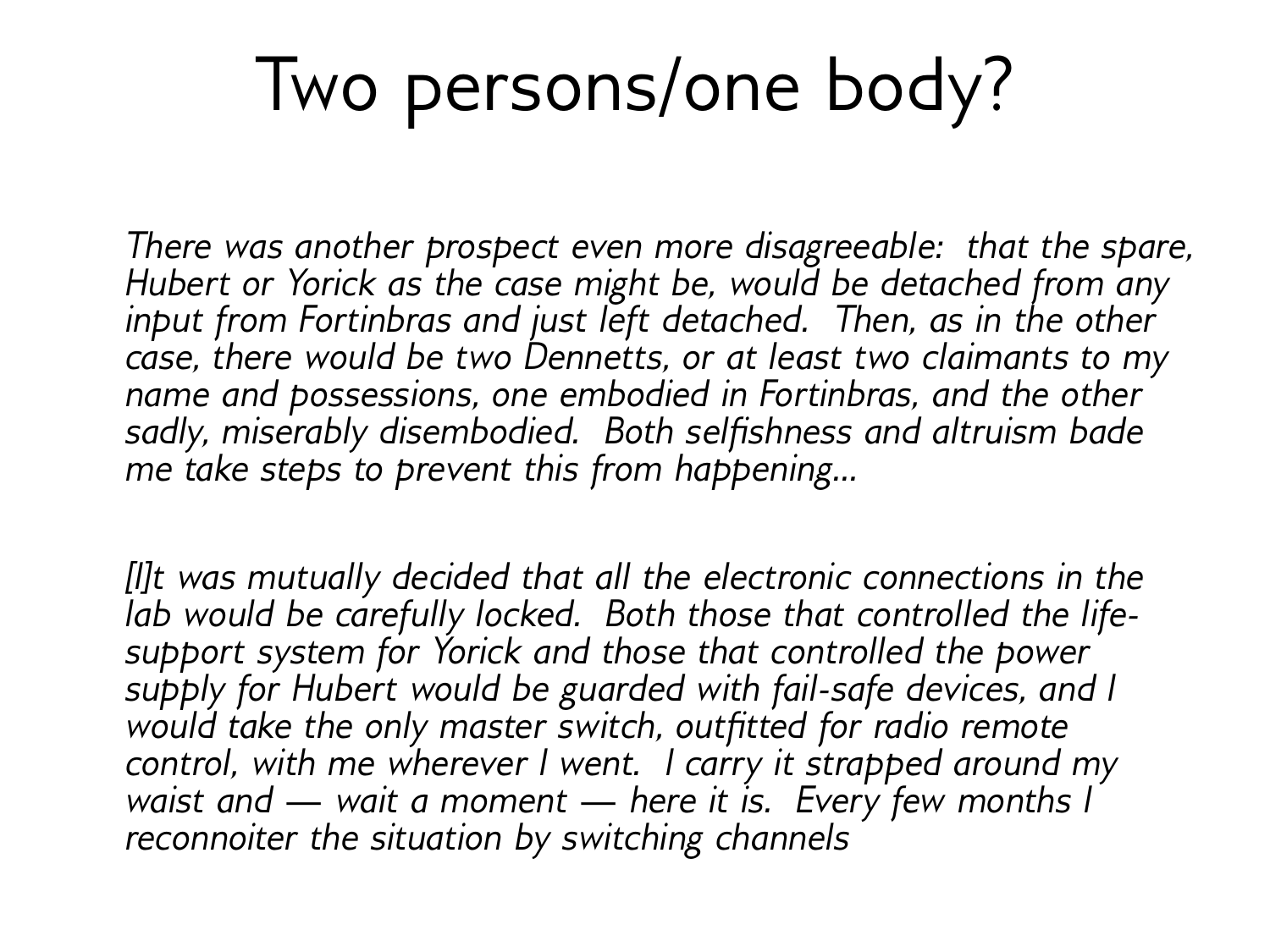

# Two persons/one body?
	There was another prospect even more disagreeable:  that the spare, Hubert or Yorick as the case might be, would be detached from any input from Fortinbras and just left detached.  Then, as in the other case, there would be two Dennetts, or at least two claimants to my name and possessions, one embodied in Fortinbras, and the other sadly, miserably disembodied.  Both selfishness and altruism bade me take steps to prevent this from happening…
	[I]t was mutually decided that all the electronic connections in the lab would be carefully locked.  Both those that controlled the life-support system for Yorick and those that controlled the power supply for Hubert would be guarded with fail-safe devices, and I would take the only master switch, outfitted for radio remote control, with me wherever I went.  I carry it strapped around my waist and — wait a moment — here it is.  Every few months I reconnoiter the situation by switching channels